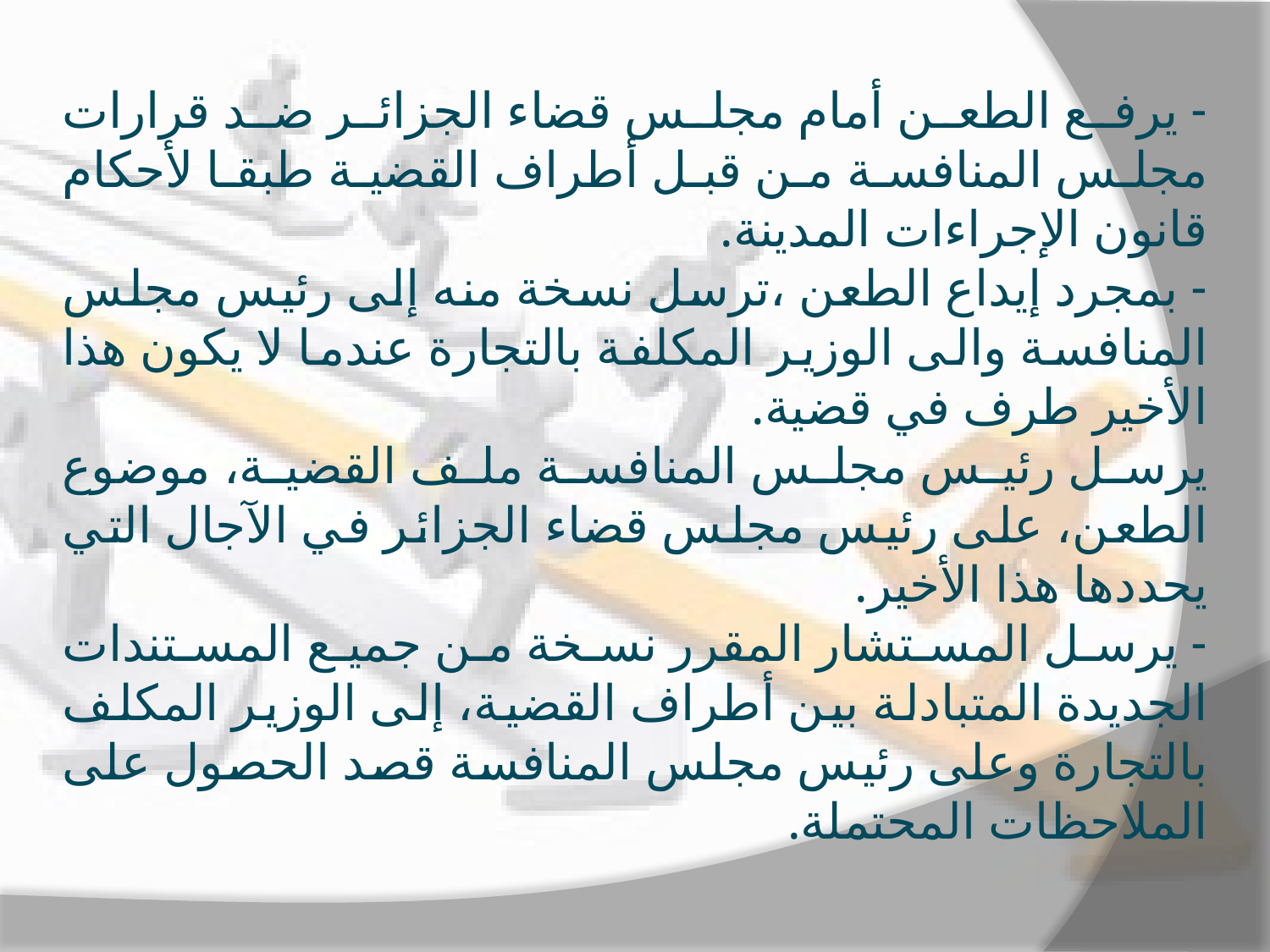

- يرفع الطعن أمام مجلس قضاء الجزائر ضد قرارات مجلس المنافسة من قبل أطراف القضية طبقا لأحكام قانون الإجراءات المدينة.
- بمجرد إيداع الطعن ،ترسل نسخة منه إلى رئيس مجلس المنافسة والى الوزير المكلفة بالتجارة عندما لا يكون هذا الأخير طرف في قضية.
يرسل رئيس مجلس المنافسة ملف القضية، موضوع الطعن، على رئيس مجلس قضاء الجزائر في الآجال التي يحددها هذا الأخير.
- يرسل المستشار المقرر نسخة من جميع المستندات الجديدة المتبادلة بين أطراف القضية، إلى الوزير المكلف بالتجارة وعلى رئيس مجلس المنافسة قصد الحصول على الملاحظات المحتملة.